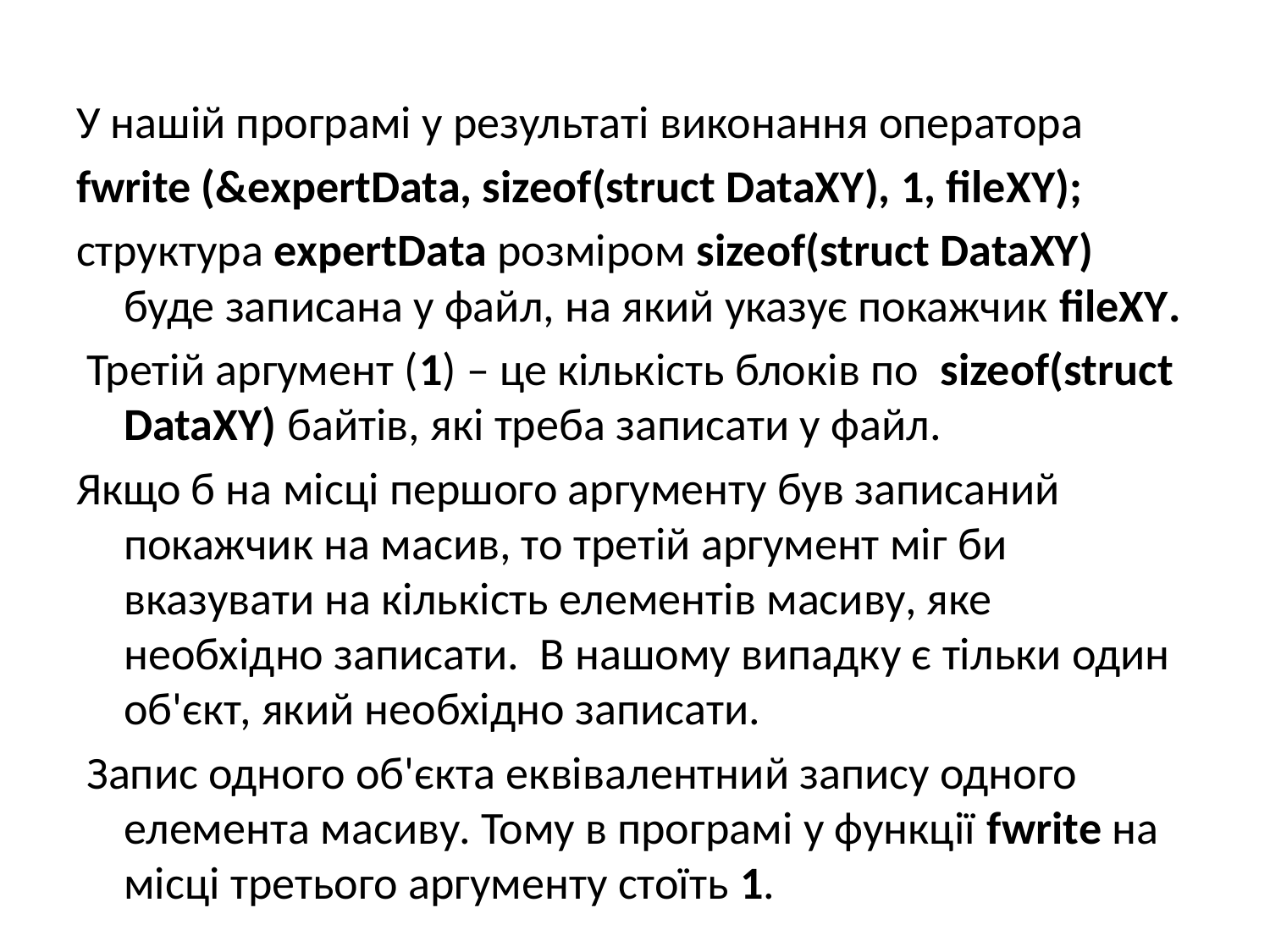

#
У нашій програмі у результаті виконання оператора
fwrite (&expertData, sizeof(struct DataXY), 1, fileXY);
структура expertData розміром sizeof(struct DataXY) буде записана у файл, на який указує покажчик fileXY.
 Третій аргумент (1) – це кількість блоків по  sizeof(struct DataXY) байтів, які треба записати у файл.
Якщо б на місці першого аргументу був записаний покажчик на масив, то третій аргумент міг би вказувати на кількість елементів масиву, яке необхідно записати.  В нашому випадку є тільки один об'єкт, який необхідно записати.
 Запис одного об'єкта еквівалентний запису одного елемента масиву. Тому в програмі у функції fwrite на місці третього аргументу стоїть 1.